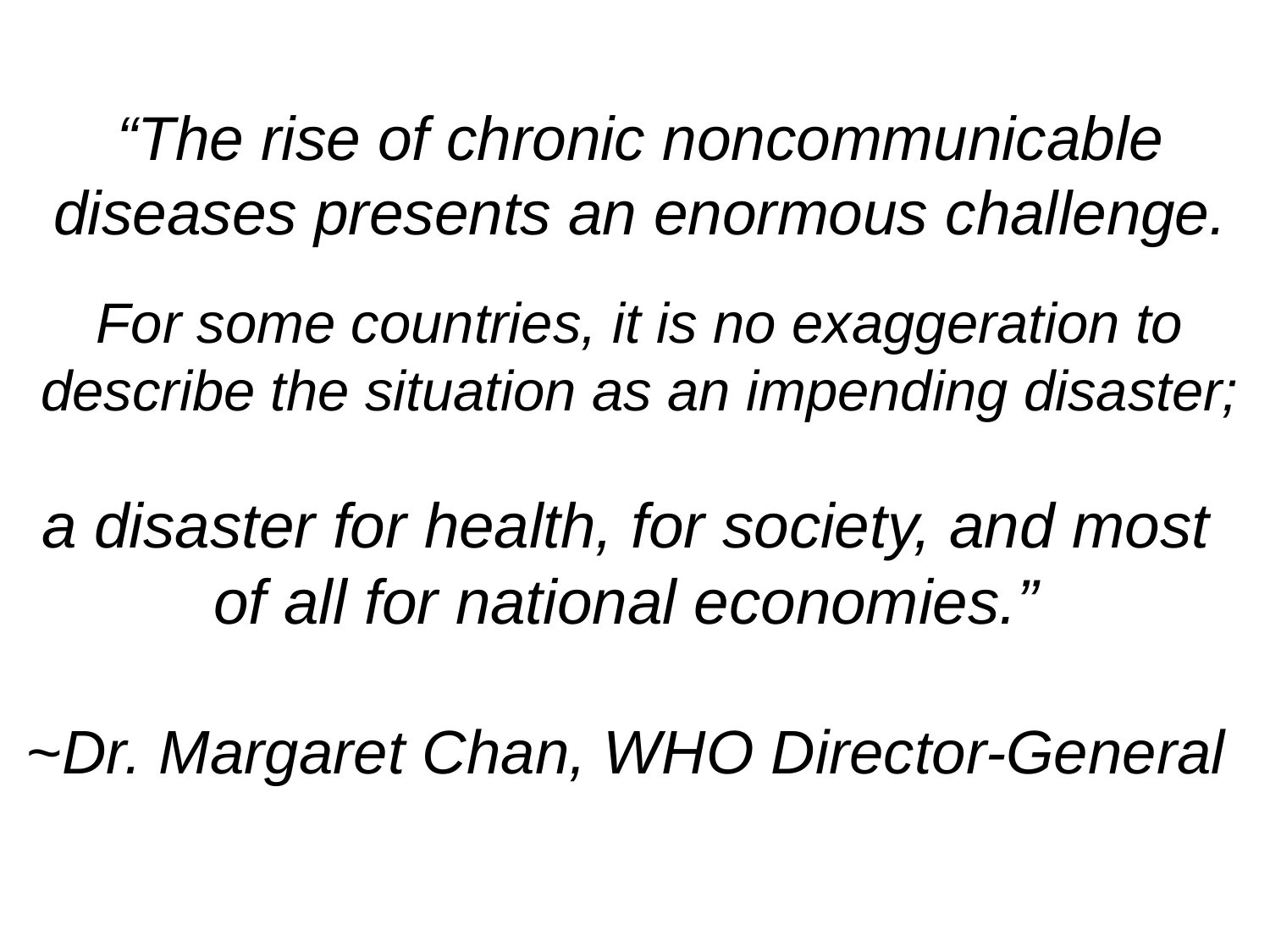

“The rise of chronic noncommunicable diseases presents an enormous challenge.
For some countries, it is no exaggeration to describe the situation as an impending disaster;
a disaster for health, for society, and most of all for national economies.”

~Dr. Margaret Chan, WHO Director-General